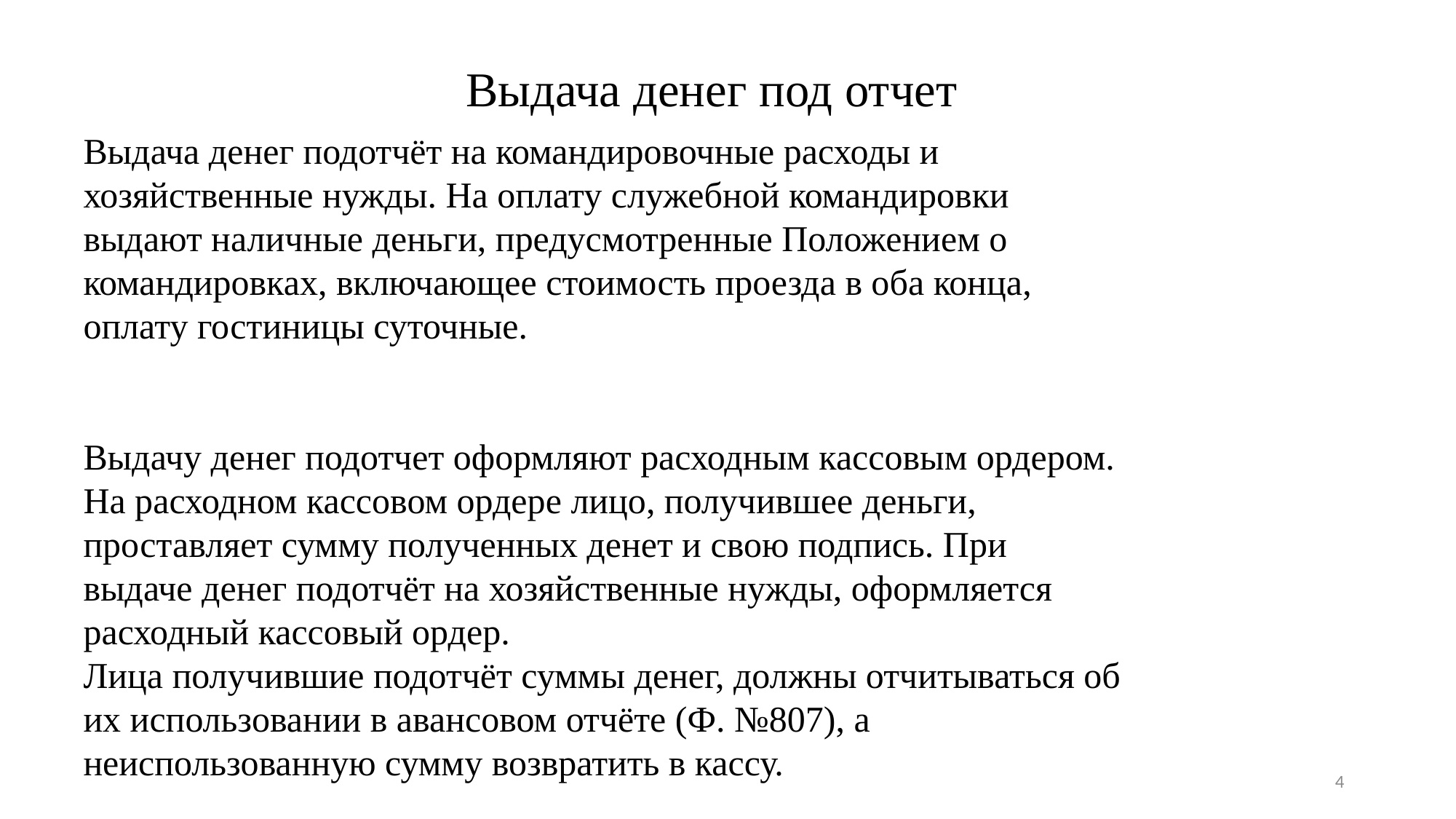

Выдача денег под отчет
Выдача денег подотчёт на командировочные расходы и хозяйственные нужды. На оплату служебной командировки выдают наличные деньги, предусмотренные Положением о командировках, включающее стоимость проезда в оба конца, оплату гостиницы суточные.

Выдачу денег подотчет оформляют расходным кассовым ордером.
На расходном кассовом ордере лицо, получившее деньги, проставляет сумму полученных денет и свою подпись. При выдаче денег подотчёт на хозяйственные нужды, оформляется расходный кассовый ордер.
Лица получившие подотчёт суммы денег, должны отчитываться об их использовании в авансовом отчёте (Ф. №807), а неиспользованную сумму возвратить в кассу.
4